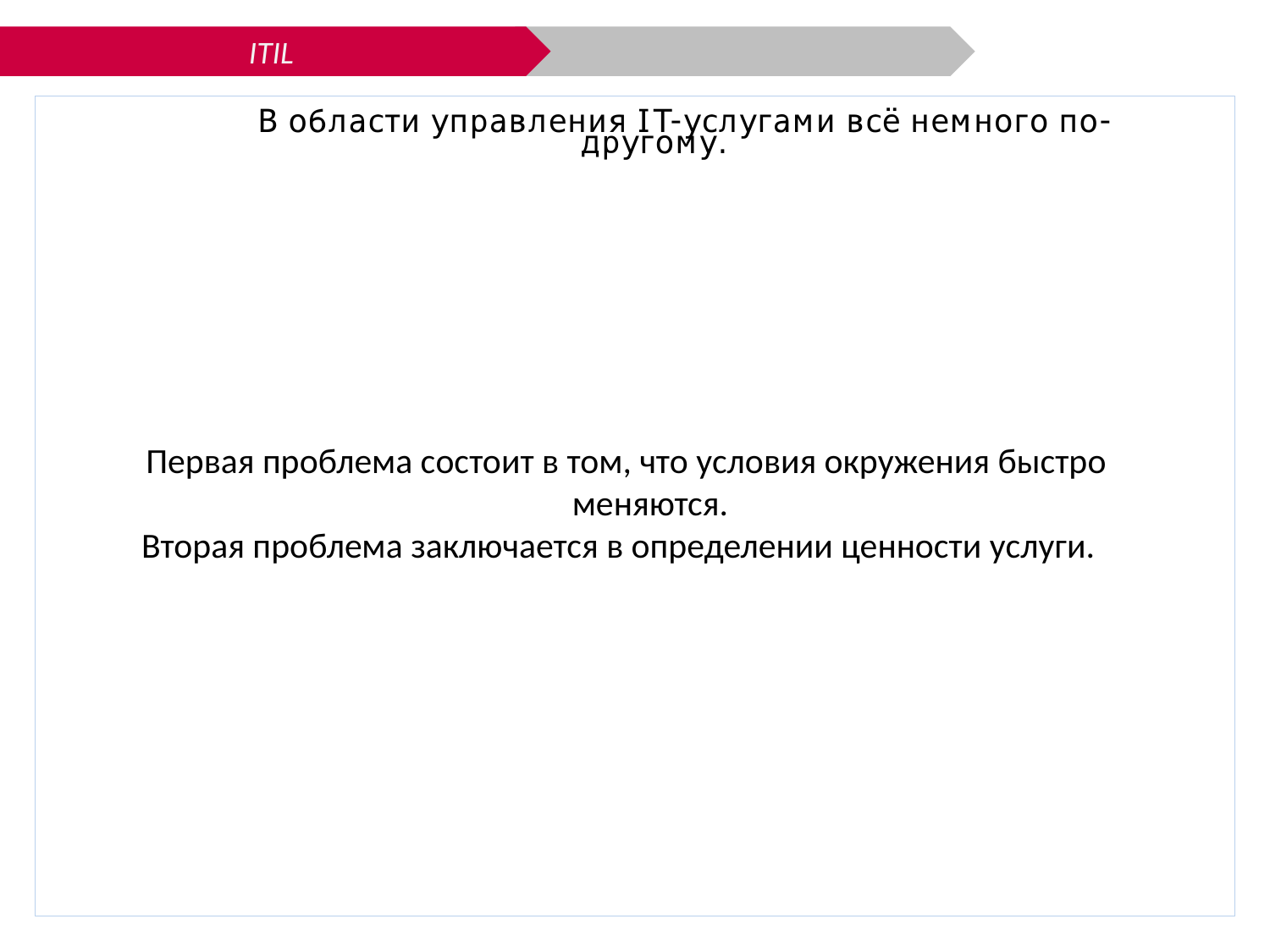

ITIL

В области управления IT-услугами всё немного по-другому.

Первая проблема состоит в том, что условия окружения быстро меняются.
Вторая проблема заключается в определении ценности услуги.